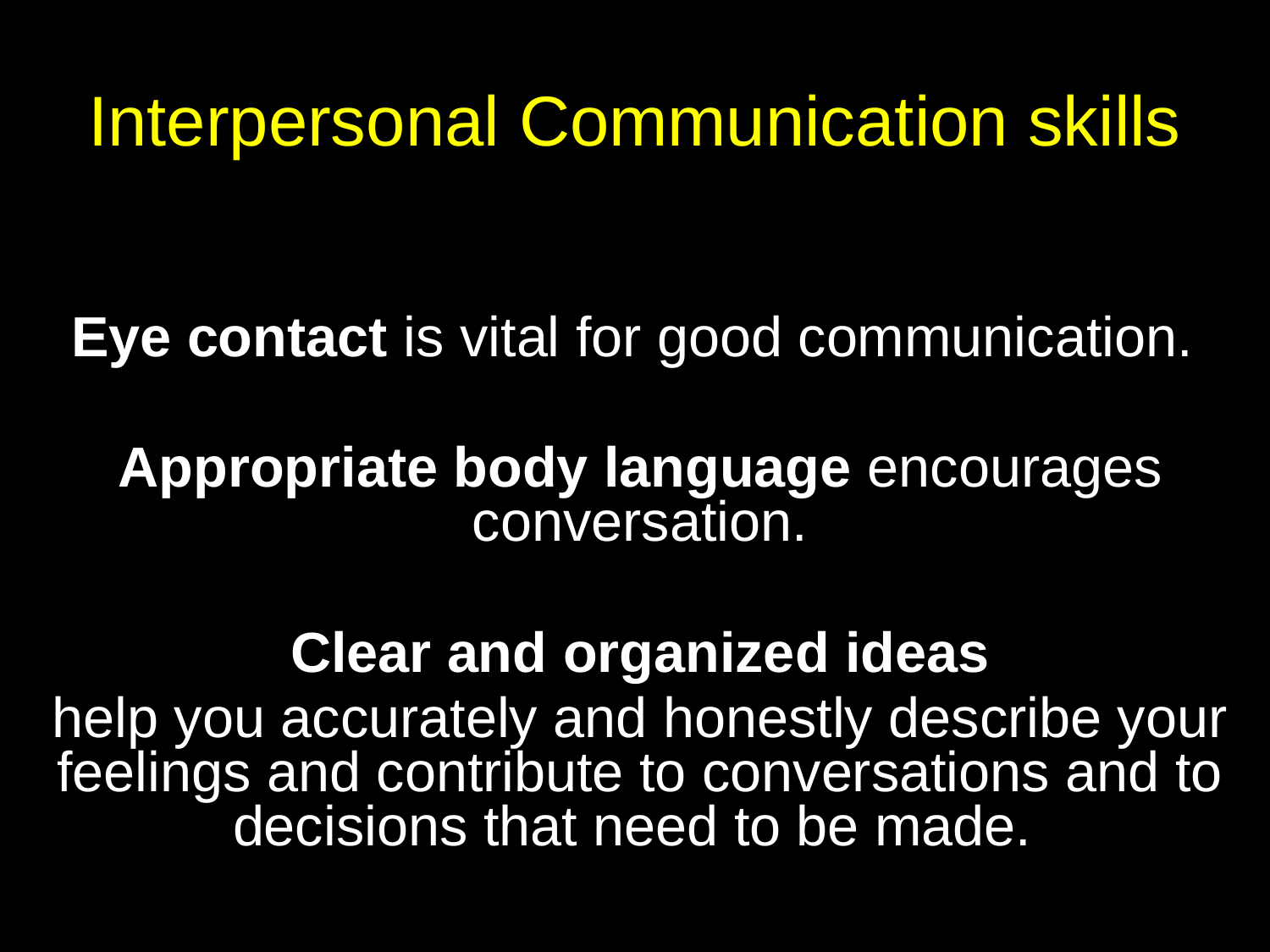

Interpersonal Communication skills
Eye contact is vital for good communication.

Appropriate body language encourages conversation.

Clear and organized ideas
help you accurately and honestly describe your feelings and contribute to conversations and to decisions that need to be made.